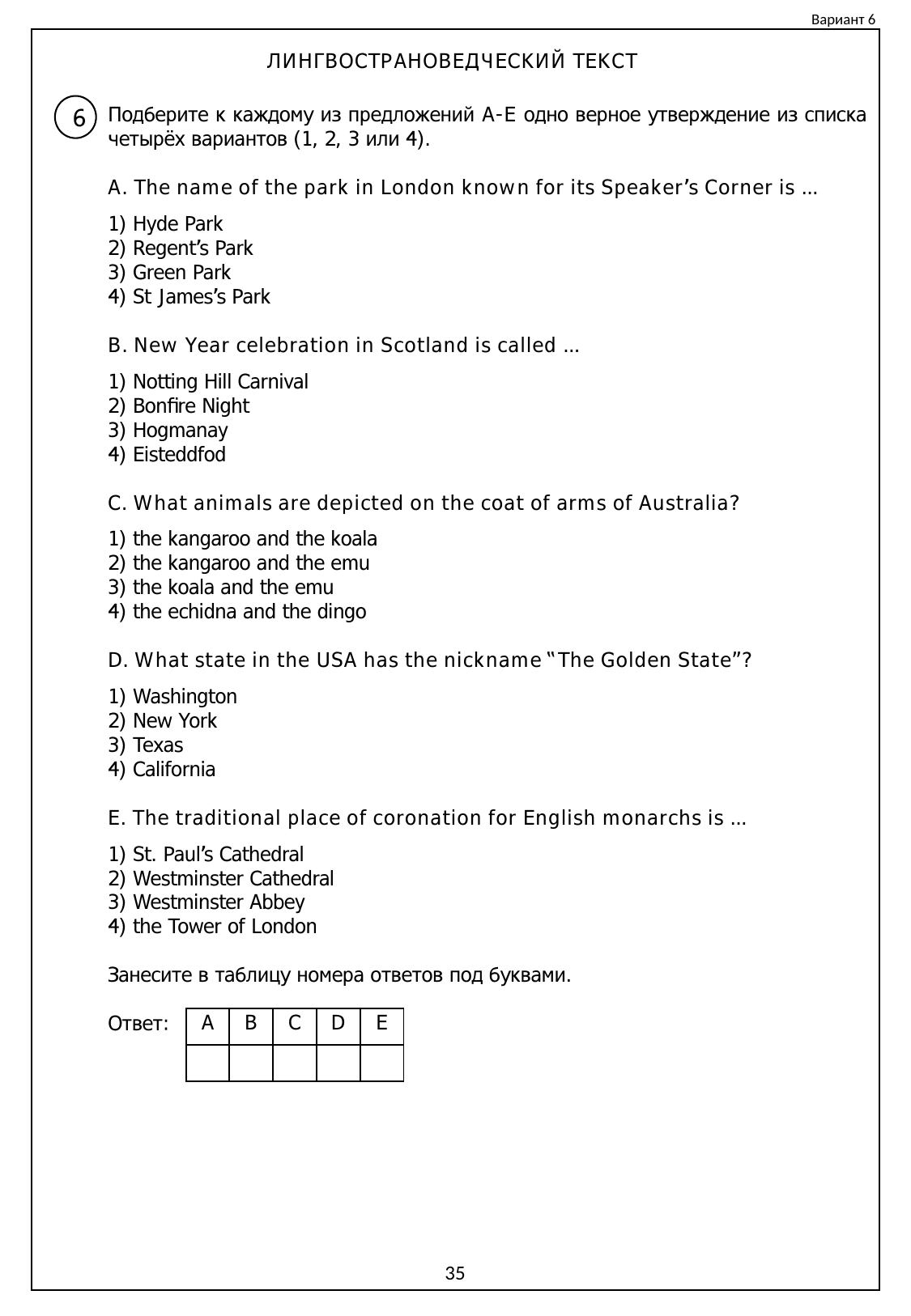

Вариант 6

ЛИНГВОСТРАНОВЕДЧЕСКИЙ ТЕКСТ
6
Подберите к каждому из предложений A-E одно верное утверждение из списка четырёх вариантов (1, 2, 3 или 4).

A. The name of the park in London known for its Speaker’s Corner is …

1) Hyde Park
2) Regent’s Park
3) Green Park
4) St James’s Park

B. New Year celebration in Scotland is called …

1) Notting Hill Carnival
2) Bonfire Night
3) Hogmanay
4) Eisteddfod

C. What animals are depicted on the coat of arms of Australia?

1) the kangaroo and the koala
2) the kangaroo and the emu
3) the koala and the emu
4) the echidna and the dingo

D. What state in the USA has the nickname “The Golden State”?

1) Washington
2) New York
3) Texas
4) California

E. The traditional place of coronation for English monarchs is …

1) St. Paul’s Cathedral
2) Westminster Cathedral
3) Westminster Abbey
4) the Tower of London

Занесите в таблицу номера ответов под буквами.

Ответ:
| A | B | C | D | E |
| --- | --- | --- | --- | --- |
|  |  |  |  |  |
35